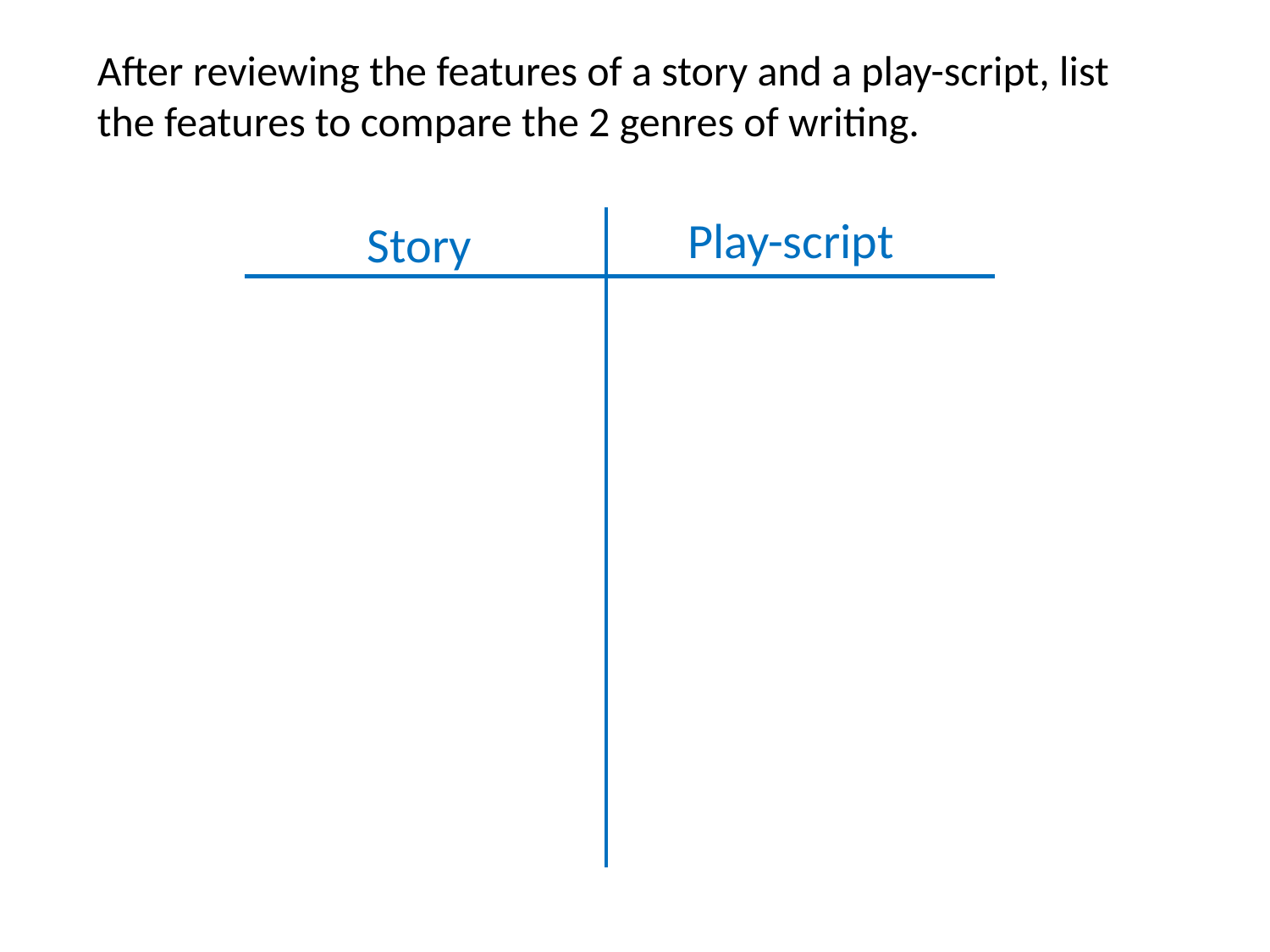

After reviewing the features of a story and a play-script, list the features to compare the 2 genres of writing.
Play-script
Story